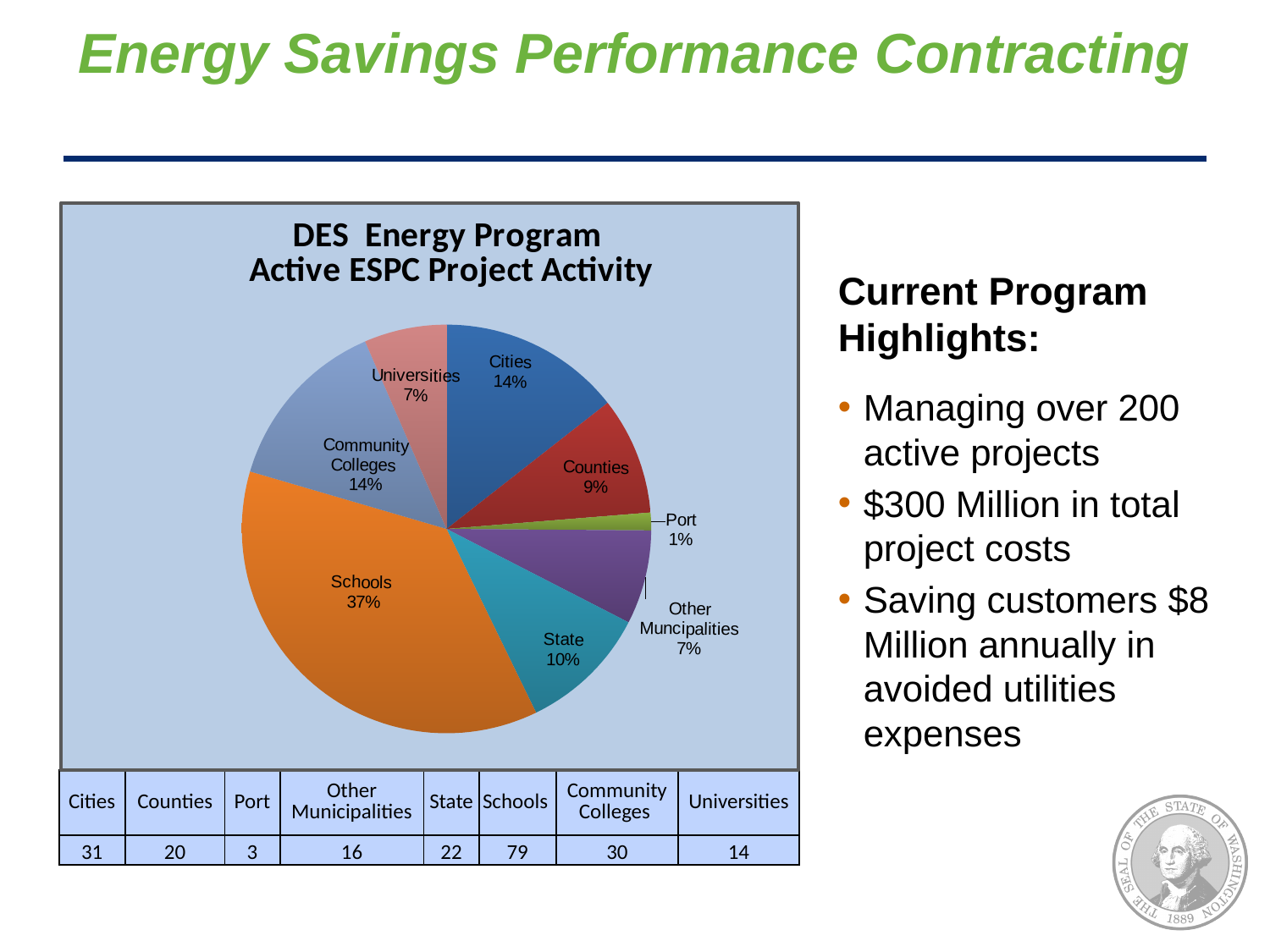

# Energy Savings Performance Contracting

### Chart

| Category |  |
|---|---|
| Cities | 31.0 |
| Counties | 20.0 |
| Port | 3.0 |
| Other Muncipalities | 16.0 |
| State | 22.0 |
| Schools  | 79.0 |
| Community Colleges  | 30.0 |
| Universities | 14.0 |
Current Program Highlights:
Managing over 200 active projects
$300 Million in total project costs
Saving customers $8 Million annually in avoided utilities expenses
| Cities | Counties | Port | Other Municipalities | State | Schools | Community Colleges | Universities |
| --- | --- | --- | --- | --- | --- | --- | --- |
| 31 | 20 | 3 | 16 | 22 | 79 | 30 | 14 |